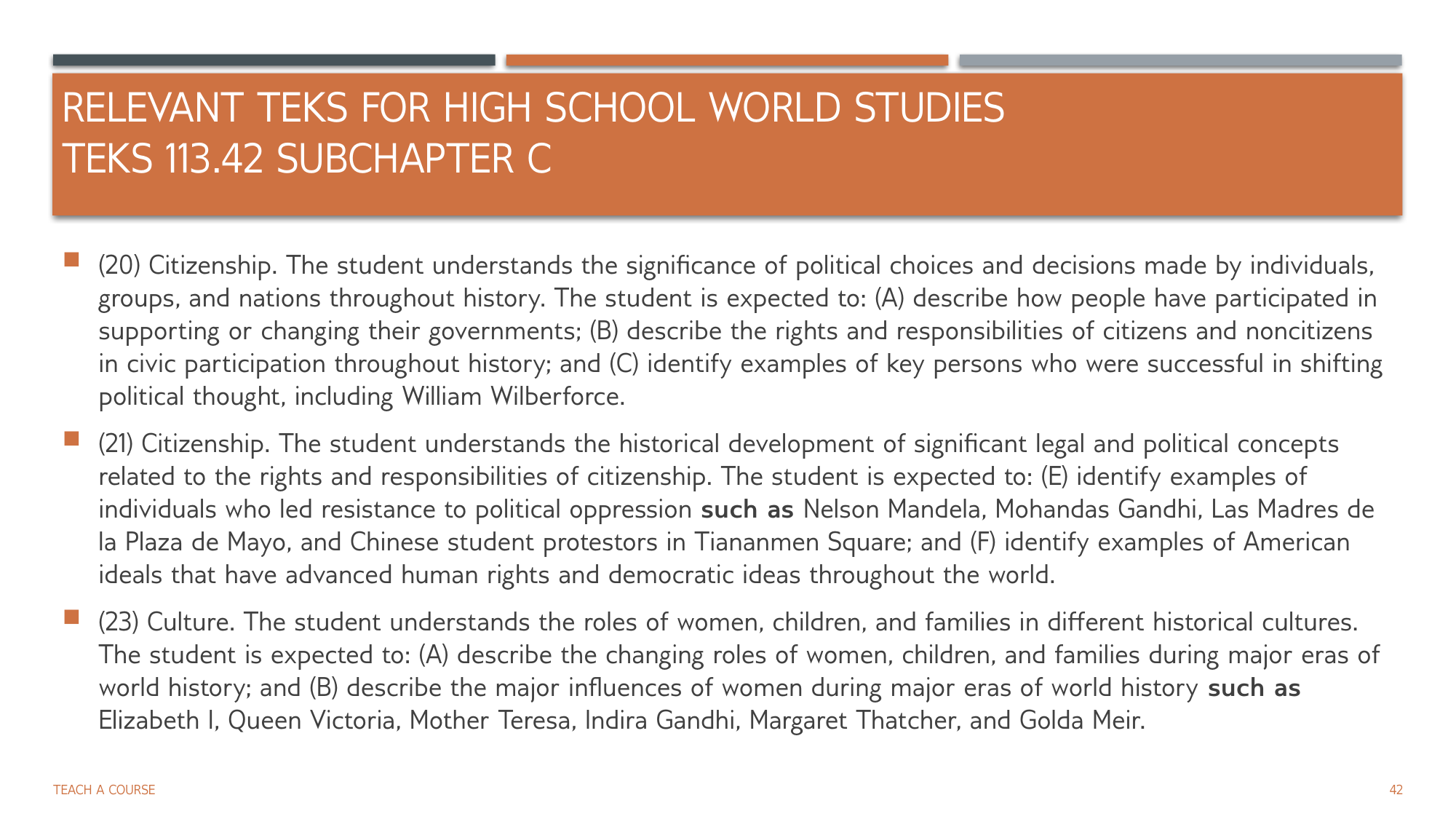

# Relevant TEKS for High School World Studies TEKS 113.42 Subchapter C
(20) Citizenship. The student understands the significance of political choices and decisions made by individuals, groups, and nations throughout history. The student is expected to: (A) describe how people have participated in supporting or changing their governments; (B) describe the rights and responsibilities of citizens and noncitizens in civic participation throughout history; and (C) identify examples of key persons who were successful in shifting political thought, including William Wilberforce.
(21) Citizenship. The student understands the historical development of significant legal and political concepts related to the rights and responsibilities of citizenship. The student is expected to: (E) identify examples of individuals who led resistance to political oppression such as Nelson Mandela, Mohandas Gandhi, Las Madres de la Plaza de Mayo, and Chinese student protestors in Tiananmen Square; and (F) identify examples of American ideals that have advanced human rights and democratic ideas throughout the world.
(23) Culture. The student understands the roles of women, children, and families in different historical cultures. The student is expected to: (A) describe the changing roles of women, children, and families during major eras of world history; and (B) describe the major influences of women during major eras of world history such as Elizabeth I, Queen Victoria, Mother Teresa, Indira Gandhi, Margaret Thatcher, and Golda Meir.
Teach a Course
42